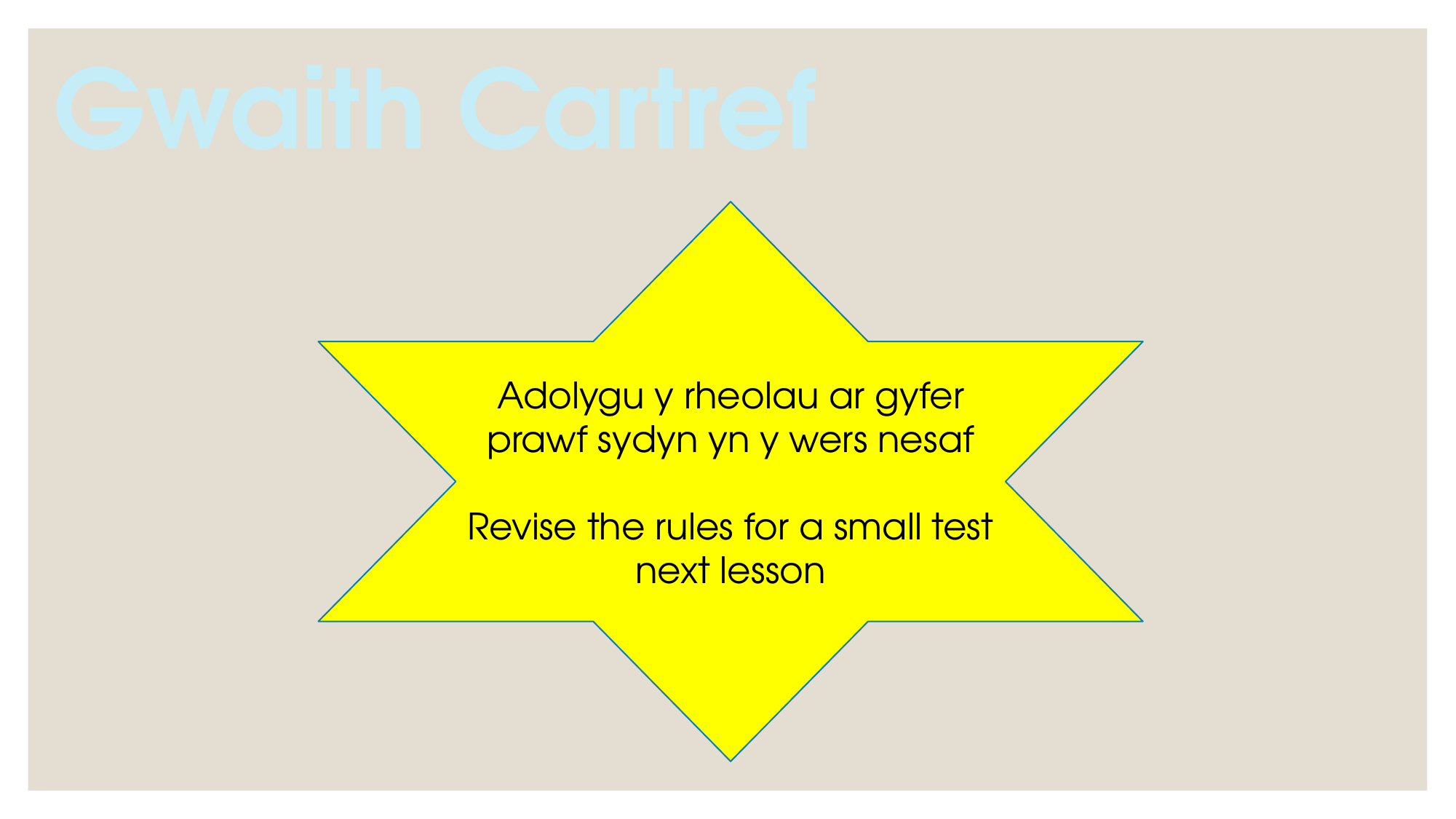

Gwaith Cartref
Adolygu y rheolau ar gyfer prawf sydyn yn y wers nesaf

Revise the rules for a small test next lesson